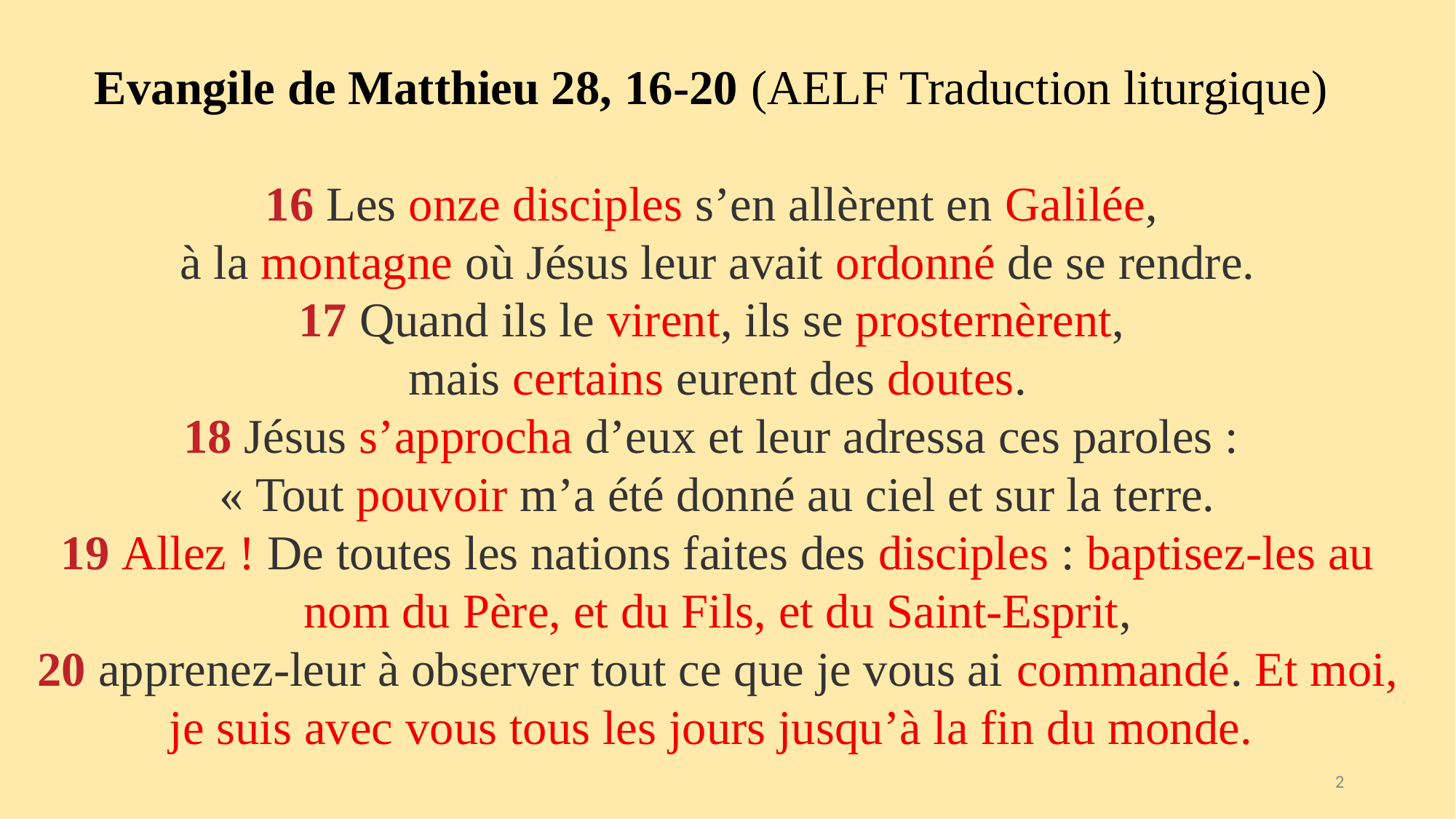

Evangile de Matthieu 28, 16-20 (AELF Traduction liturgique)

16 Les onze disciples s’en allèrent en Galilée,
à la montagne où Jésus leur avait ordonné de se rendre.
17 Quand ils le virent, ils se prosternèrent,
mais certains eurent des doutes.
18 Jésus s’approcha d’eux et leur adressa ces paroles :
« Tout pouvoir m’a été donné au ciel et sur la terre.
19 Allez ! De toutes les nations faites des disciples : baptisez-les au nom du Père, et du Fils, et du Saint-Esprit,
20 apprenez-leur à observer tout ce que je vous ai commandé. Et moi, je suis avec vous tous les jours jusqu’à la fin du monde.
2